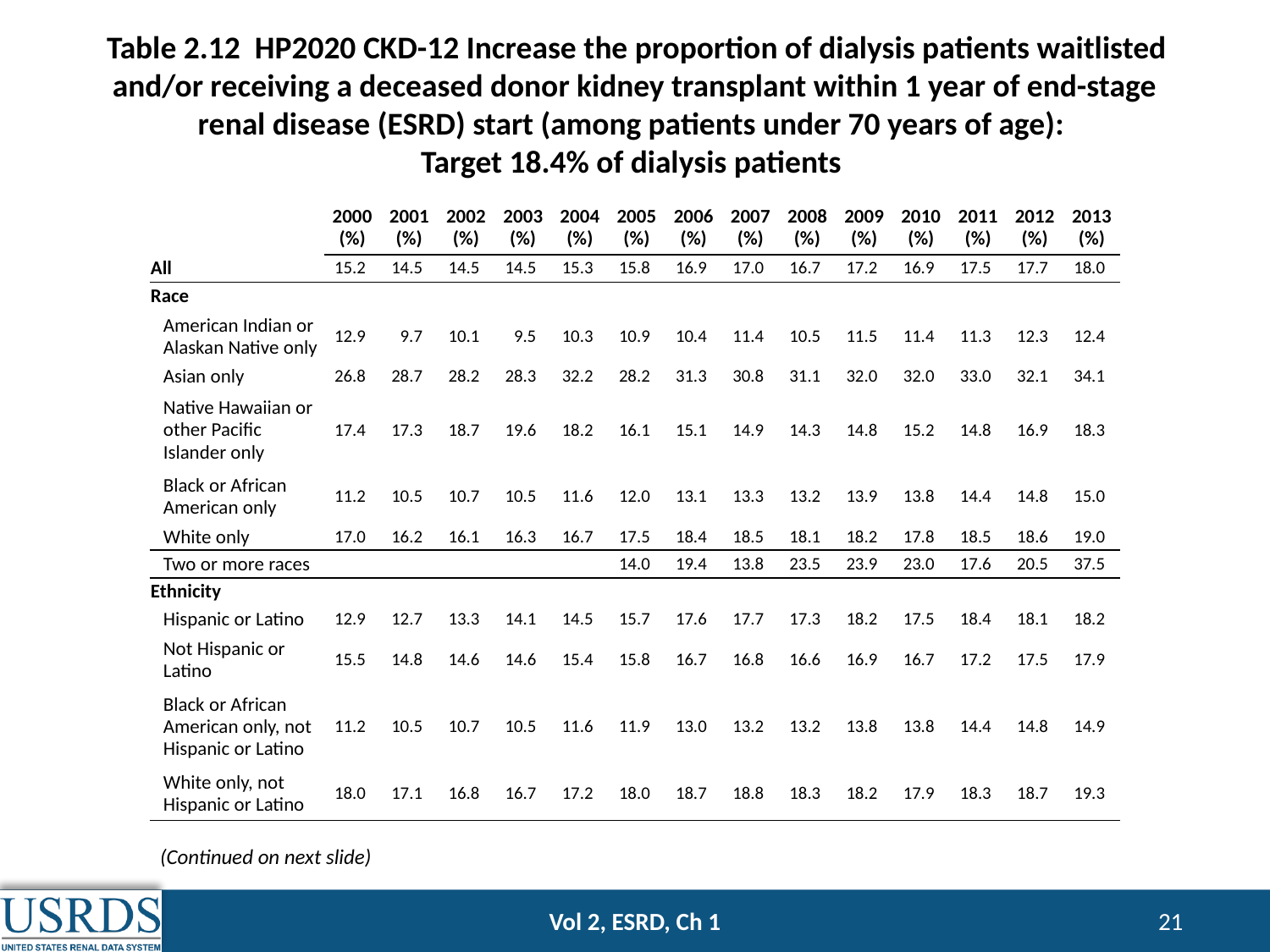

Table 2.12  HP2020 CKD-12 Increase the proportion of dialysis patients waitlisted and/or receiving a deceased donor kidney transplant within 1 year of end-stage renal disease (ESRD) start (among patients under 70 years of age):
Target 18.4% of dialysis patients
|  | 2000 (%) | 2001 (%) | 2002 (%) | 2003 (%) | 2004 (%) | 2005 (%) | 2006 (%) | 2007 (%) | 2008 (%) | 2009 (%) | 2010 (%) | 2011 (%) | 2012 (%) | 2013 (%) |
| --- | --- | --- | --- | --- | --- | --- | --- | --- | --- | --- | --- | --- | --- | --- |
| All | 15.2 | 14.5 | 14.5 | 14.5 | 15.3 | 15.8 | 16.9 | 17.0 | 16.7 | 17.2 | 16.9 | 17.5 | 17.7 | 18.0 |
| Race |  |  |  |  |  |  |  |  |  |  |  |  |  |  |
| American Indian or Alaskan Native only | 12.9 | 9.7 | 10.1 | 9.5 | 10.3 | 10.9 | 10.4 | 11.4 | 10.5 | 11.5 | 11.4 | 11.3 | 12.3 | 12.4 |
| Asian only | 26.8 | 28.7 | 28.2 | 28.3 | 32.2 | 28.2 | 31.3 | 30.8 | 31.1 | 32.0 | 32.0 | 33.0 | 32.1 | 34.1 |
| Native Hawaiian or other Pacific Islander only | 17.4 | 17.3 | 18.7 | 19.6 | 18.2 | 16.1 | 15.1 | 14.9 | 14.3 | 14.8 | 15.2 | 14.8 | 16.9 | 18.3 |
| Black or African American only | 11.2 | 10.5 | 10.7 | 10.5 | 11.6 | 12.0 | 13.1 | 13.3 | 13.2 | 13.9 | 13.8 | 14.4 | 14.8 | 15.0 |
| White only | 17.0 | 16.2 | 16.1 | 16.3 | 16.7 | 17.5 | 18.4 | 18.5 | 18.1 | 18.2 | 17.8 | 18.5 | 18.6 | 19.0 |
| Two or more races |  |  |  |  |  | 14.0 | 19.4 | 13.8 | 23.5 | 23.9 | 23.0 | 17.6 | 20.5 | 37.5 |
| Ethnicity |  |  |  |  |  |  |  |  |  |  |  |  |  |  |
| Hispanic or Latino | 12.9 | 12.7 | 13.3 | 14.1 | 14.5 | 15.7 | 17.6 | 17.7 | 17.3 | 18.2 | 17.5 | 18.4 | 18.1 | 18.2 |
| Not Hispanic or Latino | 15.5 | 14.8 | 14.6 | 14.6 | 15.4 | 15.8 | 16.7 | 16.8 | 16.6 | 16.9 | 16.7 | 17.2 | 17.5 | 17.9 |
| Black or African American only, not Hispanic or Latino | 11.2 | 10.5 | 10.7 | 10.5 | 11.6 | 11.9 | 13.0 | 13.2 | 13.2 | 13.8 | 13.8 | 14.4 | 14.8 | 14.9 |
| White only, not Hispanic or Latino | 18.0 | 17.1 | 16.8 | 16.7 | 17.2 | 18.0 | 18.7 | 18.8 | 18.3 | 18.2 | 17.9 | 18.3 | 18.7 | 19.3 |
(Continued on next slide)
Vol 2, ESRD, Ch 1
21